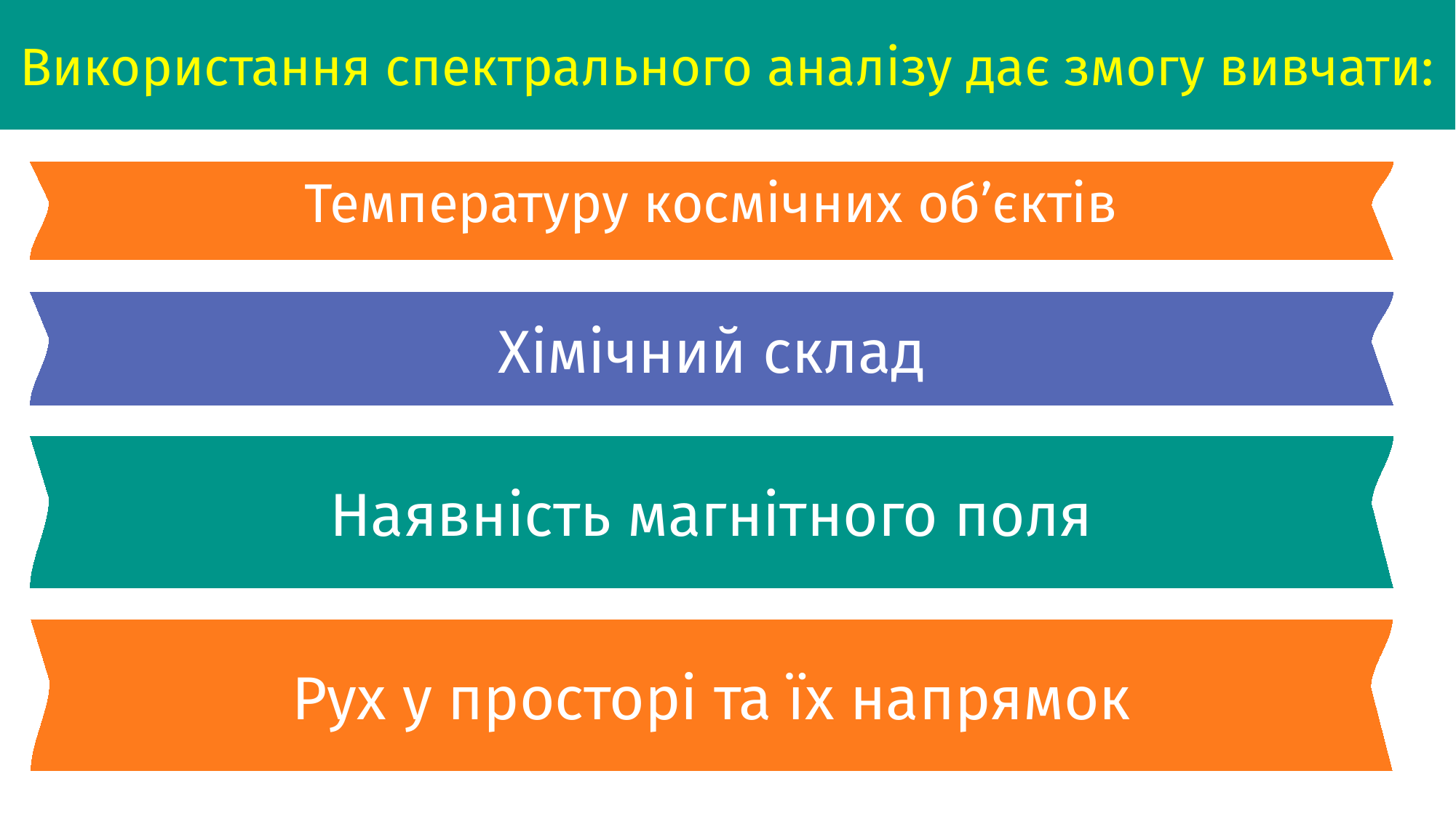

Використання спектрального аналізу дає змогу вивчати:
Температуру космічних об’єктів
Хімічний склад
Наявність магнітного поля
Рух у просторі та їх напрямок